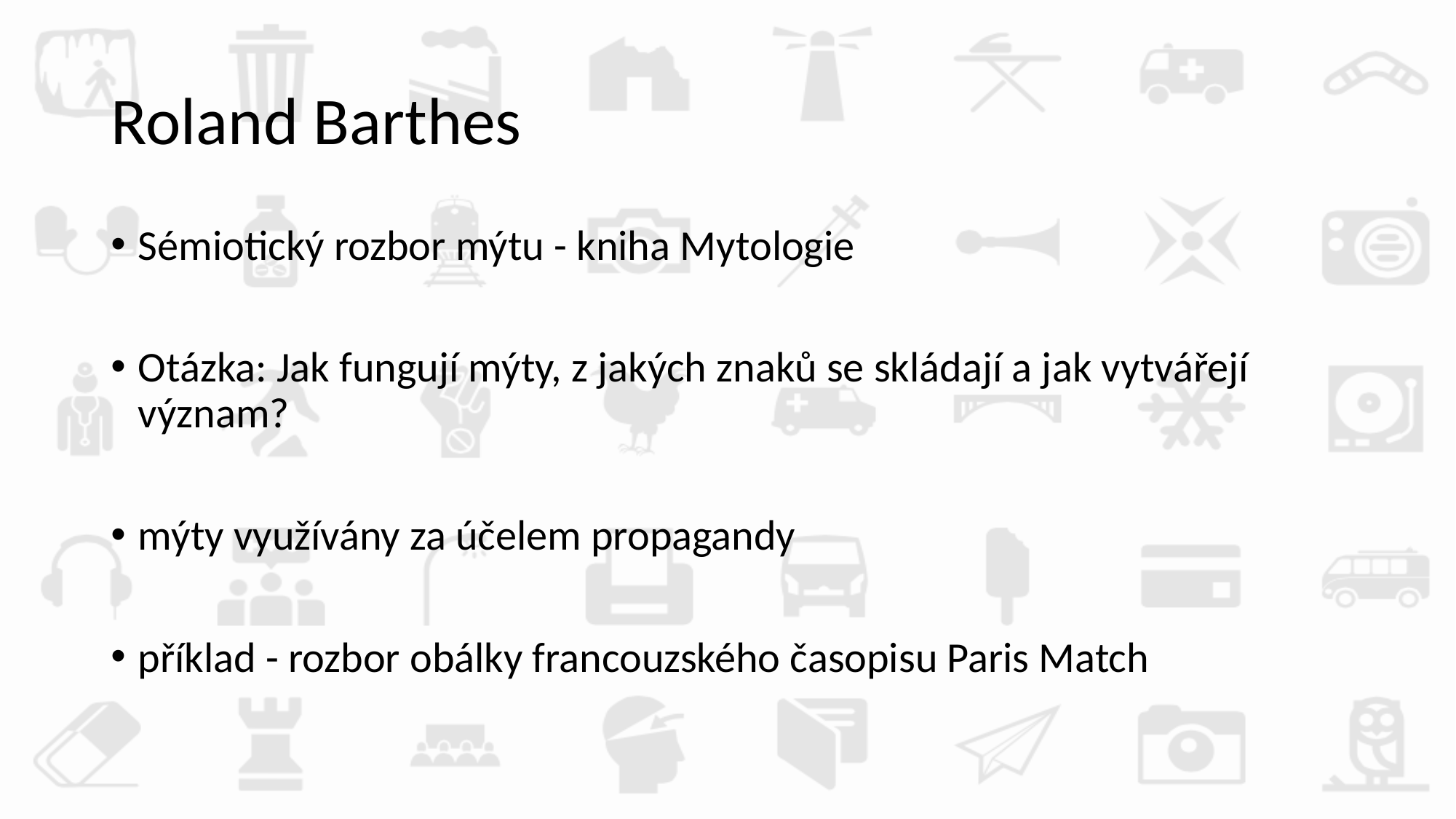

# Roland Barthes
Sémiotický rozbor mýtu - kniha Mytologie

Otázka: Jak fungují mýty, z jakých znaků se skládají a jak vytvářejí význam?

mýty využívány za účelem propagandy

příklad - rozbor obálky francouzského časopisu Paris Match